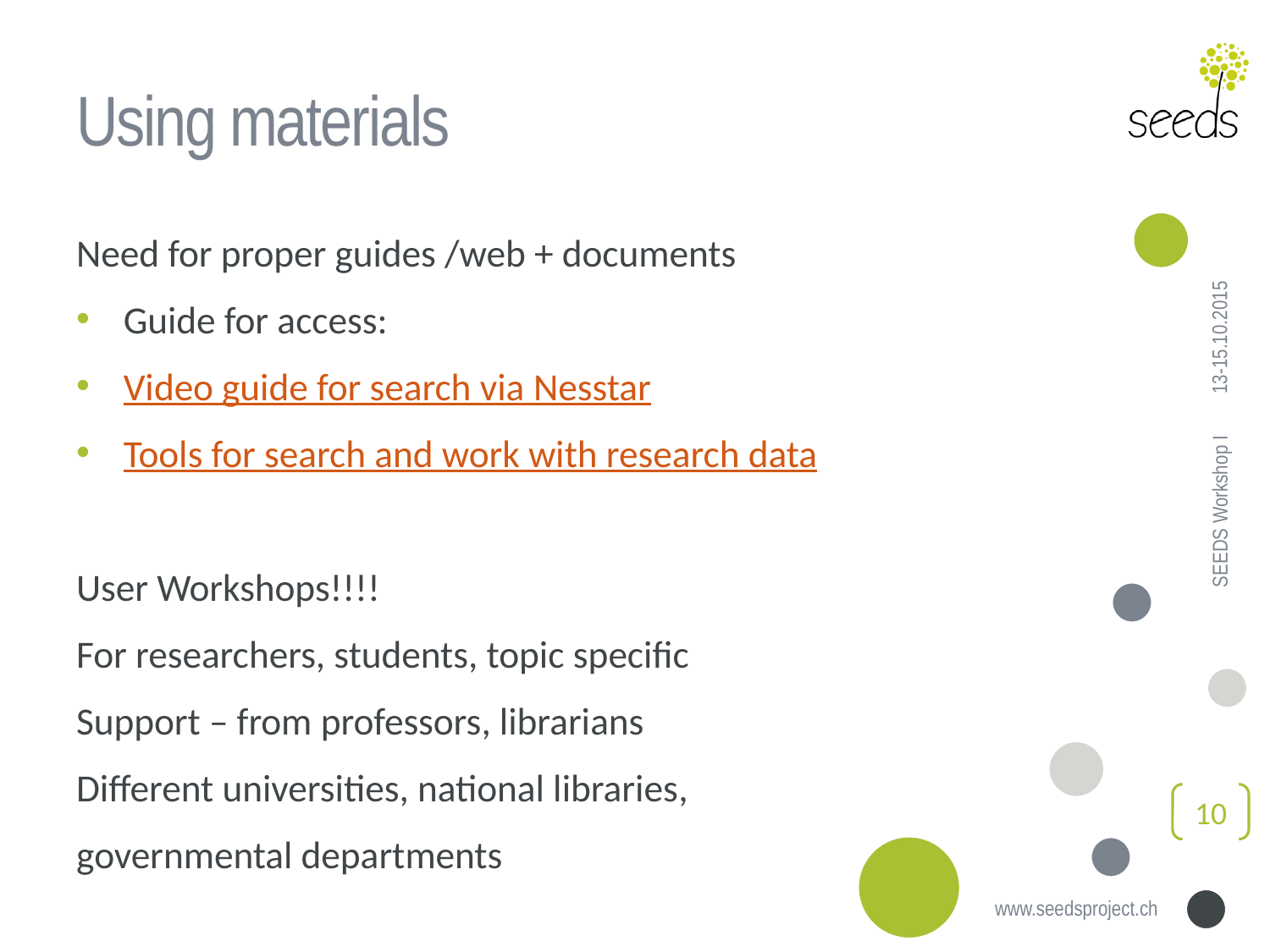

# Using materials
Need for proper guides /web + documents
Guide for access:
Video guide for search via Nesstar
Tools for search and work with research data

User Workshops!!!!
For researchers, students, topic specific
Support – from professors, librarians
	Different universities, national libraries,
	governmental departments
13-15.10.2015
SEEDS Workshop I
10